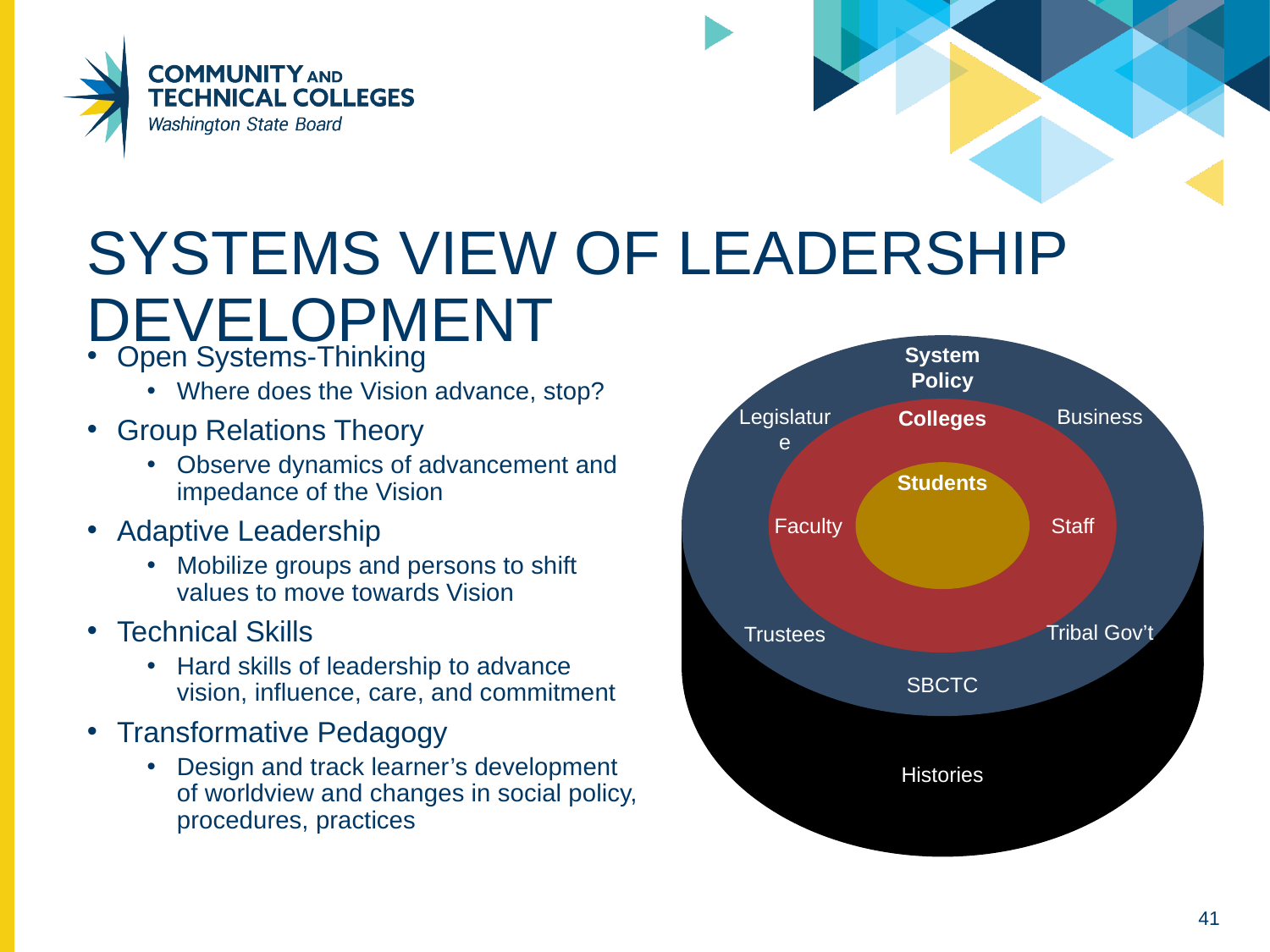

# Systems View of Leadership Development
Open Systems-Thinking
Where does the Vision advance, stop?
Group Relations Theory
Observe dynamics of advancement and impedance of the Vision
Adaptive Leadership
Mobilize groups and persons to shift values to move towards Vision
Technical Skills
Hard skills of leadership to advance vision, influence, care, and commitment
Transformative Pedagogy
Design and track learner’s development of worldview and changes in social policy, procedures, practices

System Policy
Business
Legislature

Colleges

Students

Faculty
Staff
Tribal Gov’t
Trustees
SBCTC
Histories
41